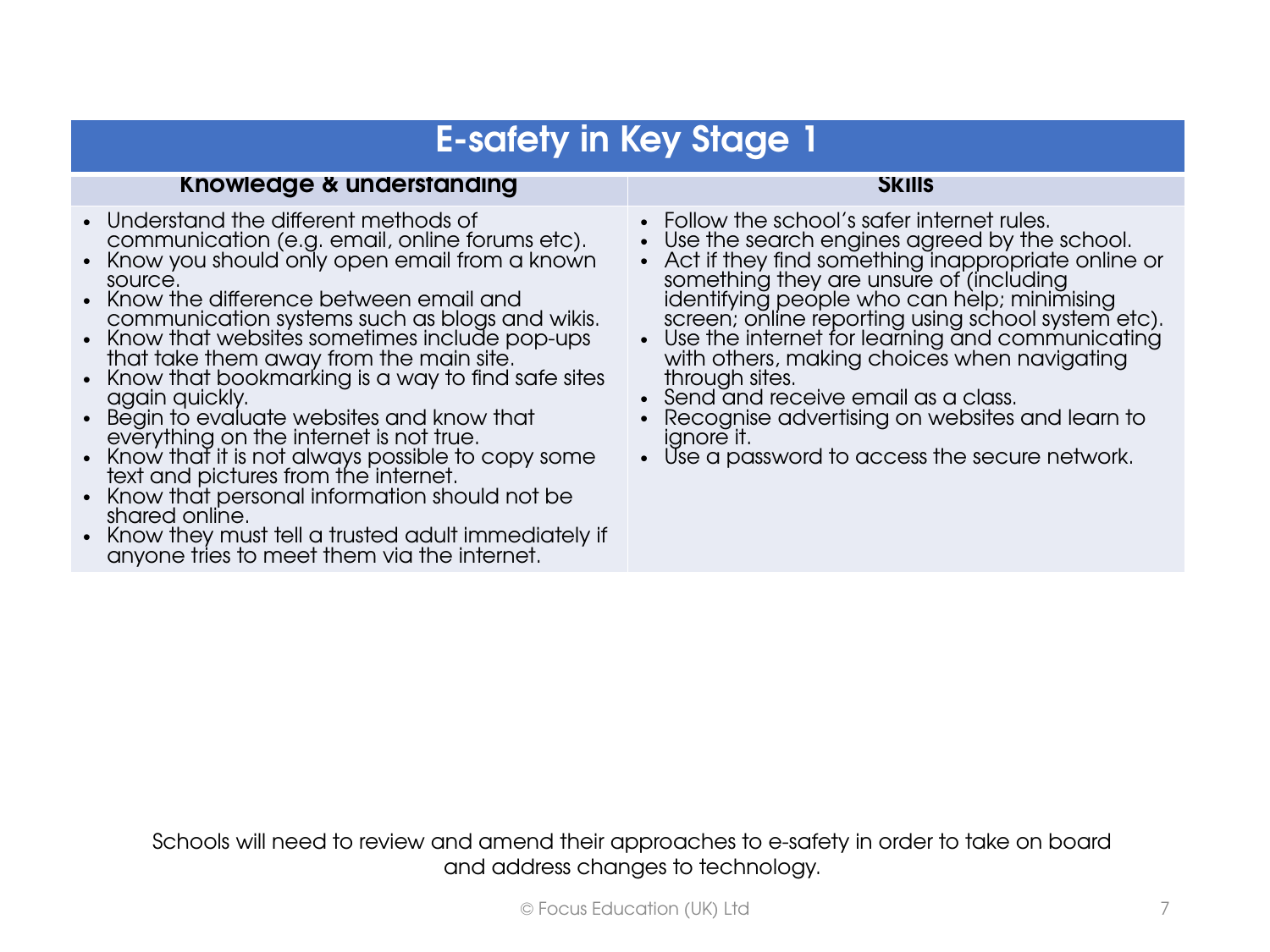

| E-safety in Key Stage 1 |  |
| --- | --- |
| Knowledge & understanding | Skills |
| Understand the different methods of communication (e.g. email, online forums etc). Know you should only open email from a known source. Know the difference between email and communication systems such as blogs and wikis. Know that websites sometimes include pop-ups that take them away from the main site. Know that bookmarking is a way to find safe sites again quickly. Begin to evaluate websites and know that everything on the internet is not true. Know that it is not always possible to copy some text and pictures from the internet. Know that personal information should not be shared online. Know they must tell a trusted adult immediately if anyone tries to meet them via the internet. | Follow the school’s safer internet rules. Use the search engines agreed by the school. Act if they find something inappropriate online or something they are unsure of (including identifying people who can help; minimising screen; online reporting using school system etc). Use the internet for learning and communicating with others, making choices when navigating through sites. Send and receive email as a class. Recognise advertising on websites and learn to ignore it. Use a password to access the secure network. |
Schools will need to review and amend their approaches to e-safety in order to take on board
and address changes to technology.
© Focus Education (UK) Ltd
7